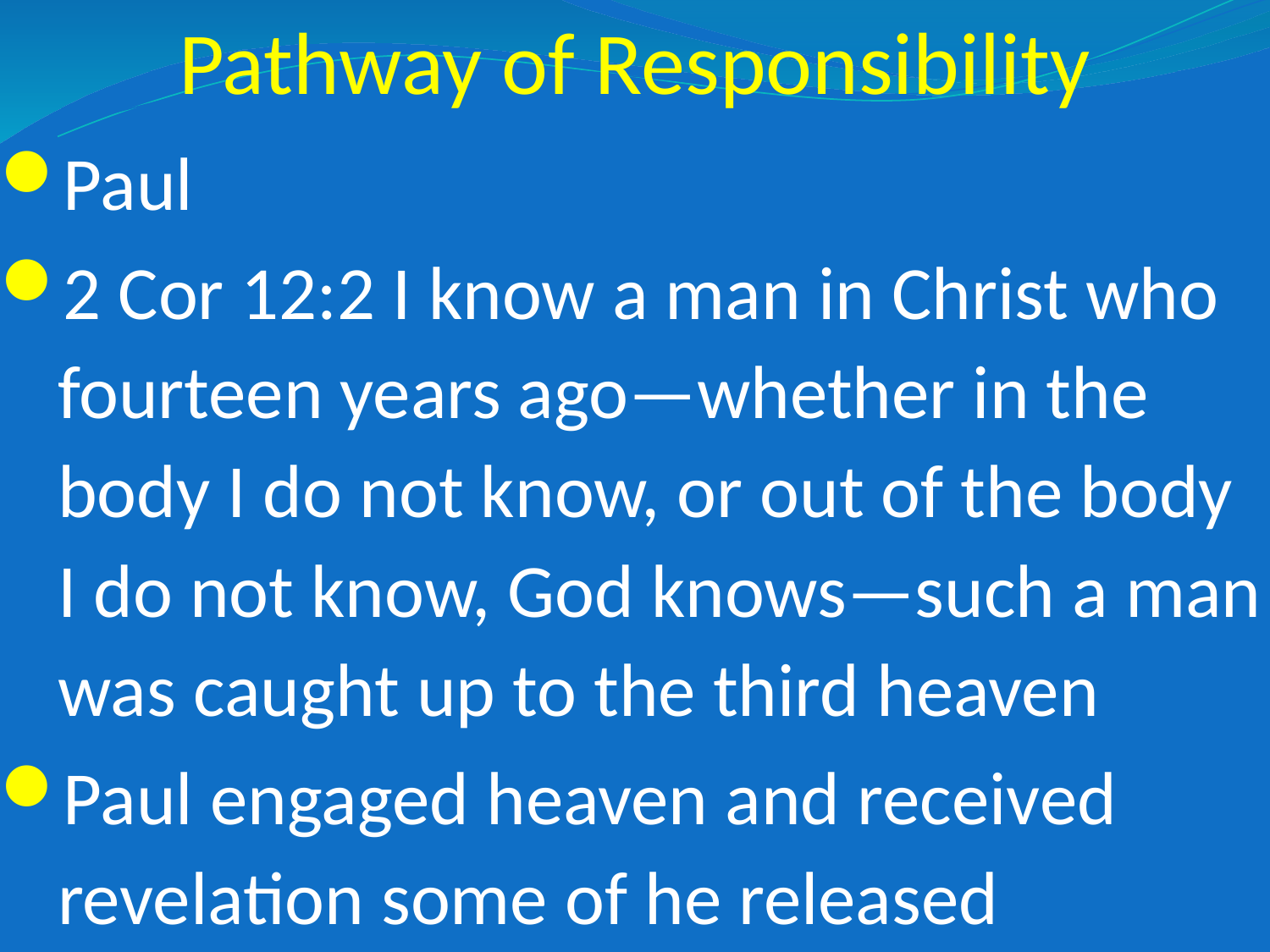

# Pathway of Responsibility
Paul
2 Cor 12:2 I know a man in Christ who fourteen years ago—whether in the body I do not know, or out of the body I do not know, God knows—such a man was caught up to the third heaven
Paul engaged heaven and received revelation some of he released